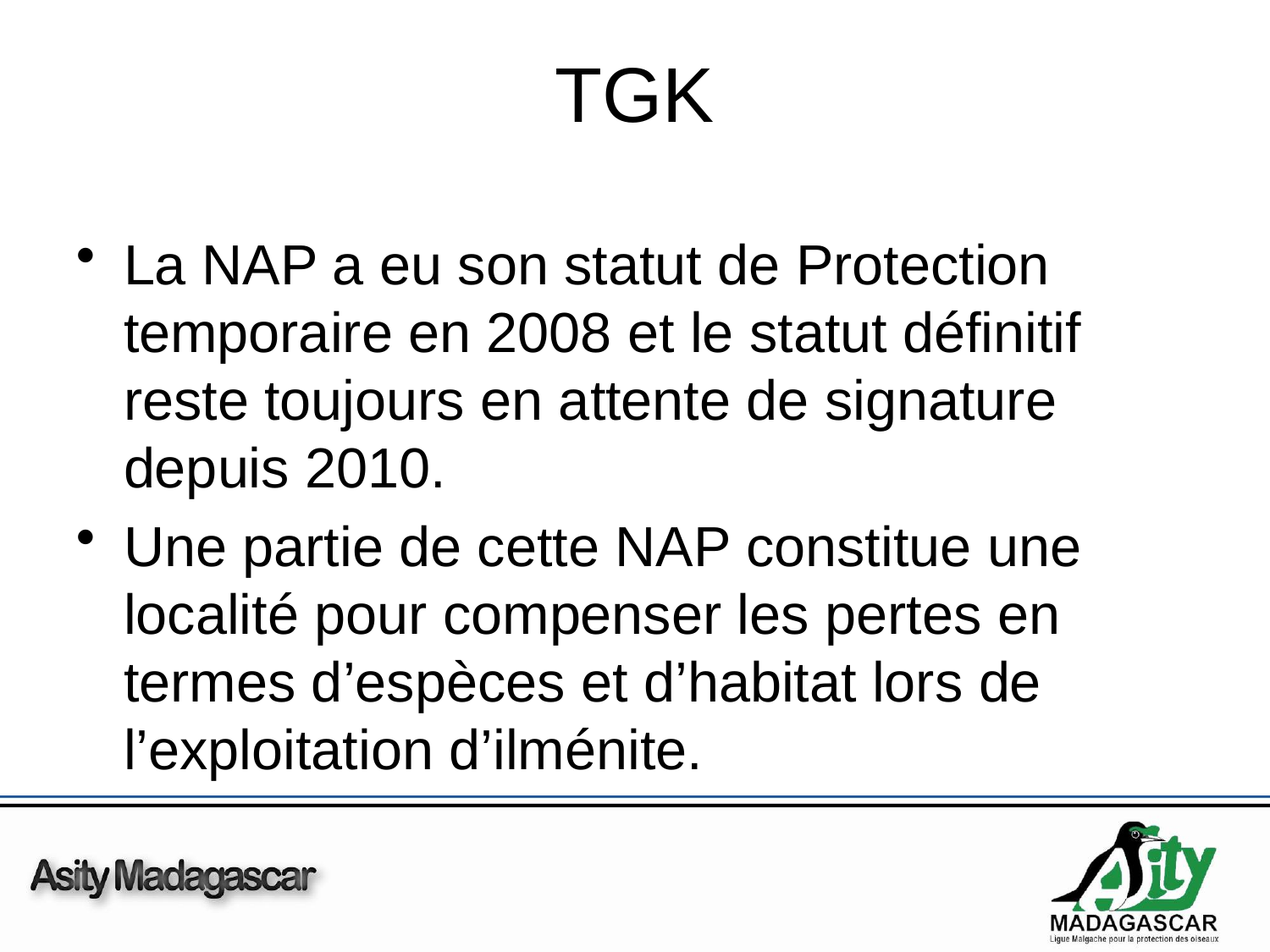

# TGK
La NAP a eu son statut de Protection temporaire en 2008 et le statut définitif reste toujours en attente de signature depuis 2010.
Une partie de cette NAP constitue une localité pour compenser les pertes en termes d’espèces et d’habitat lors de l’exploitation d’ilménite.